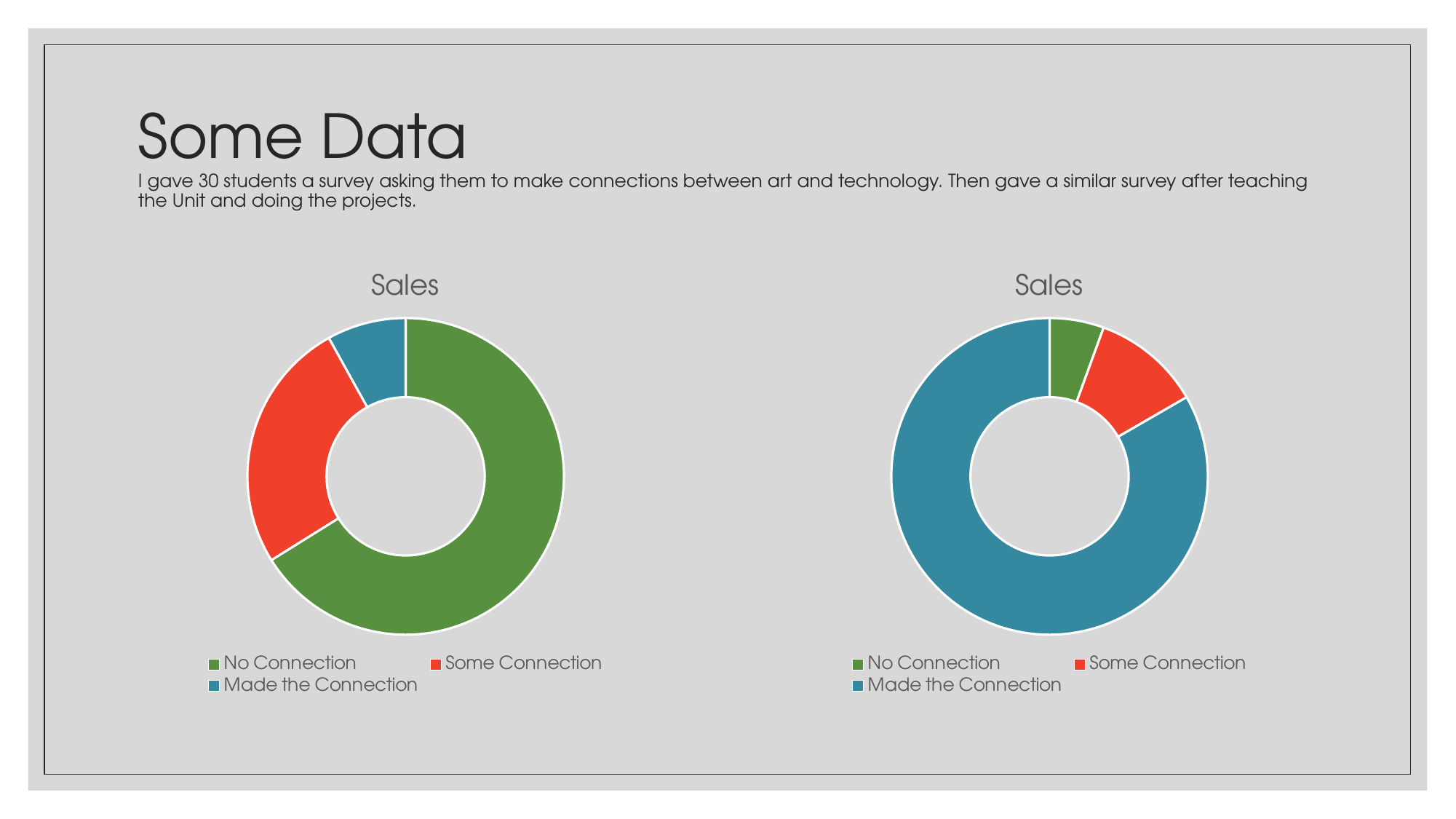

# Some Data I gave 30 students a survey asking them to make connections between art and technology. Then gave a similar survey after teaching the Unit and doing the projects.

### Chart:

| Category | Sales |
|---|---|
| No Connection | 8.2 |
| Some Connection | 3.2 |
| Made the Connection | 1.0 |

### Chart:

| Category | Sales |
|---|---|
| No Connection | 0.2 |
| Some Connection | 0.4 |
| Made the Connection | 3.0 |